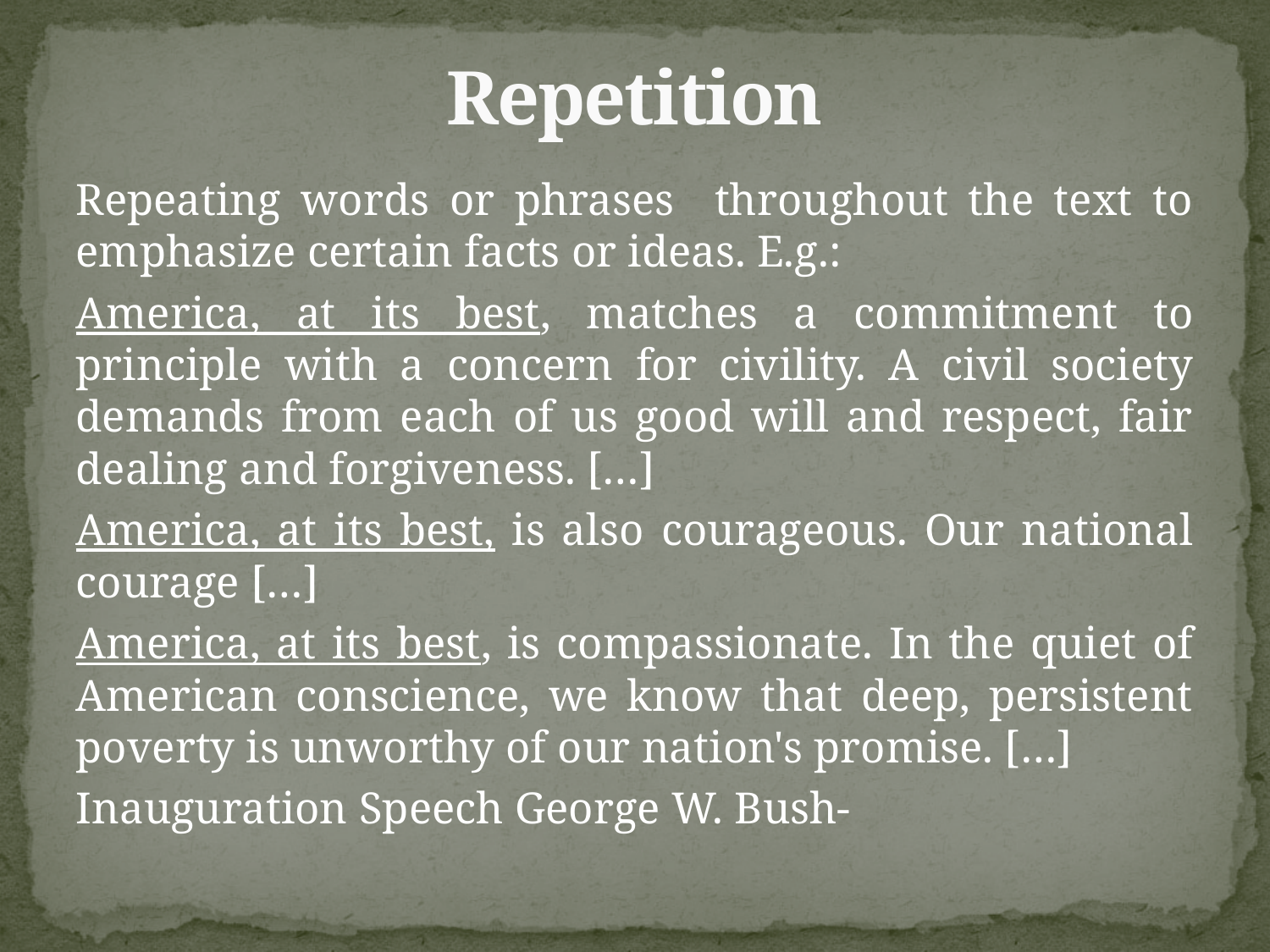

# Repetition
Repeating words or phrases  throughout the text to emphasize certain facts or ideas. E.g.:
America, at its best, matches a commitment to principle with a concern for civility. A civil society demands from each of us good will and respect, fair dealing and forgiveness. […]
America, at its best, is also courageous. Our national courage […]
America, at its best, is compassionate. In the quiet of American conscience, we know that deep, persistent poverty is unworthy of our nation's promise. […]
Inauguration Speech George W. Bush-